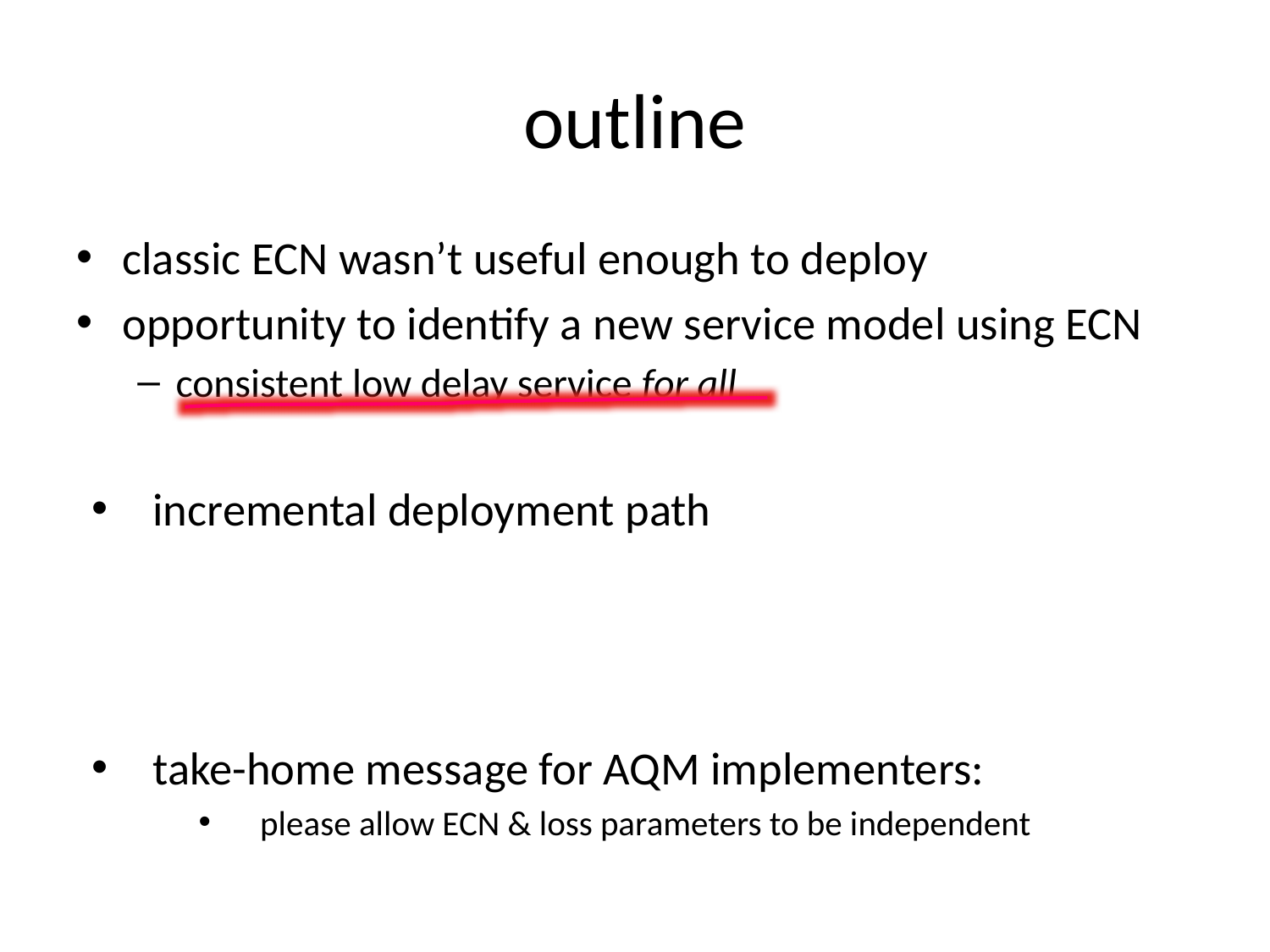

# outline
classic ECN wasn’t useful enough to deploy
opportunity to identify a new service model using ECN
consistent low delay service for all

incremental deployment path

take-home message for AQM implementers:
please allow ECN & loss parameters to be independent